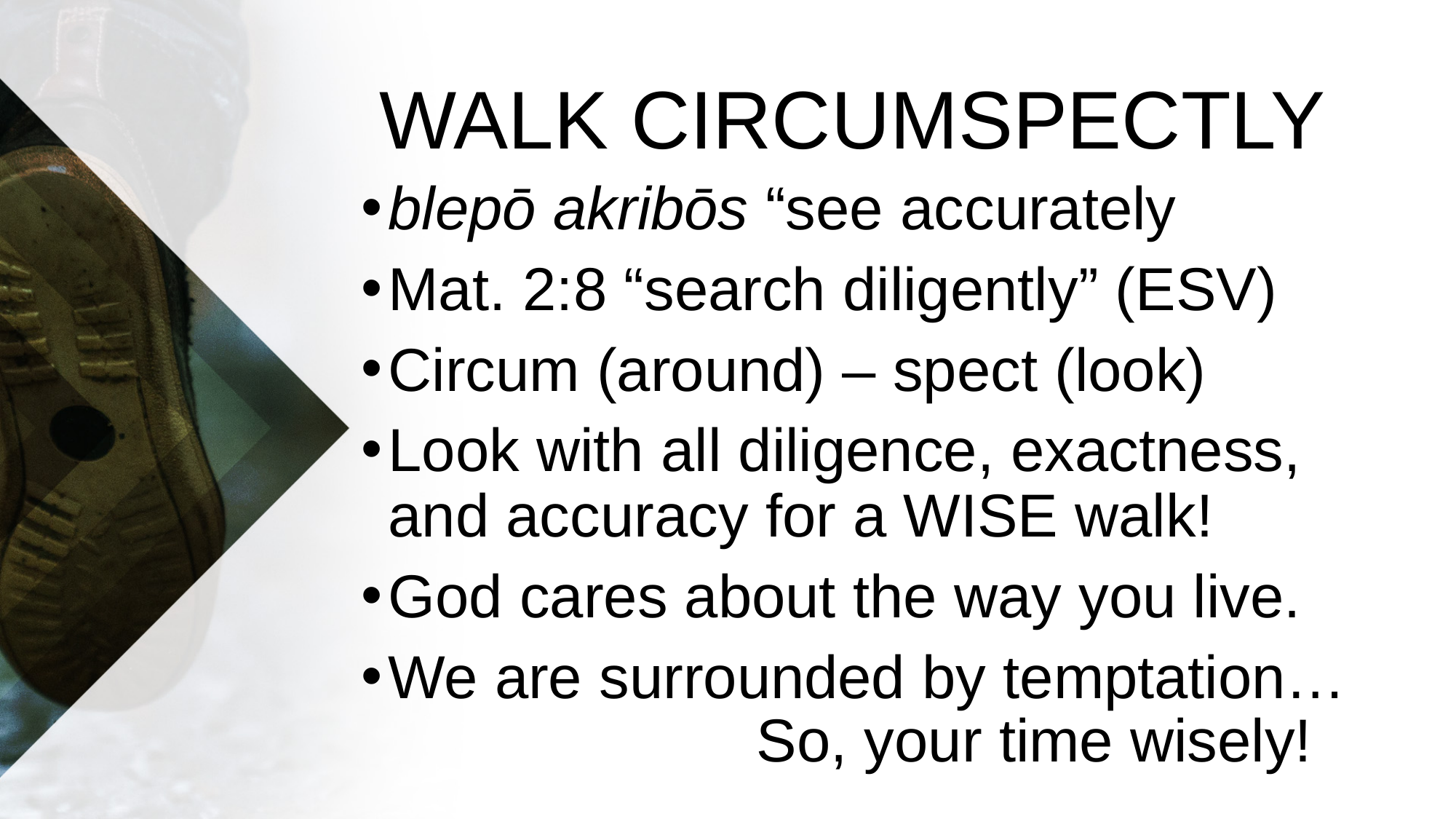

# WALK CIRCUMSPECTLY
blepō akribōs “see accurately
Mat. 2:8 “search diligently” (ESV)
Circum (around) – spect (look)
Look with all diligence, exactness, and accuracy for a WISE walk!
God cares about the way you live.
We are surrounded by temptation…

So, your time wisely!